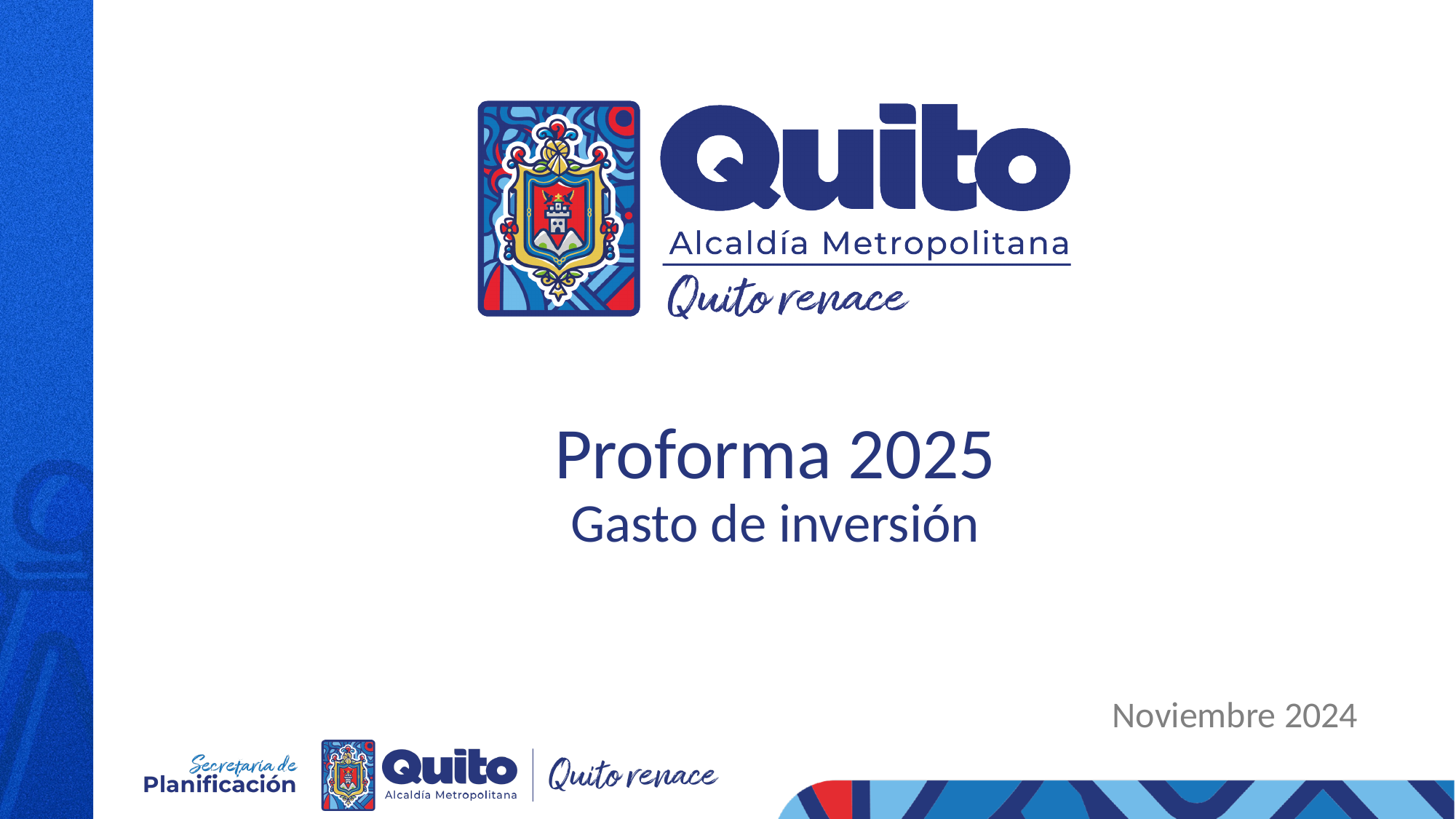

# Proforma 2025 Gasto de inversión
Noviembre 2024